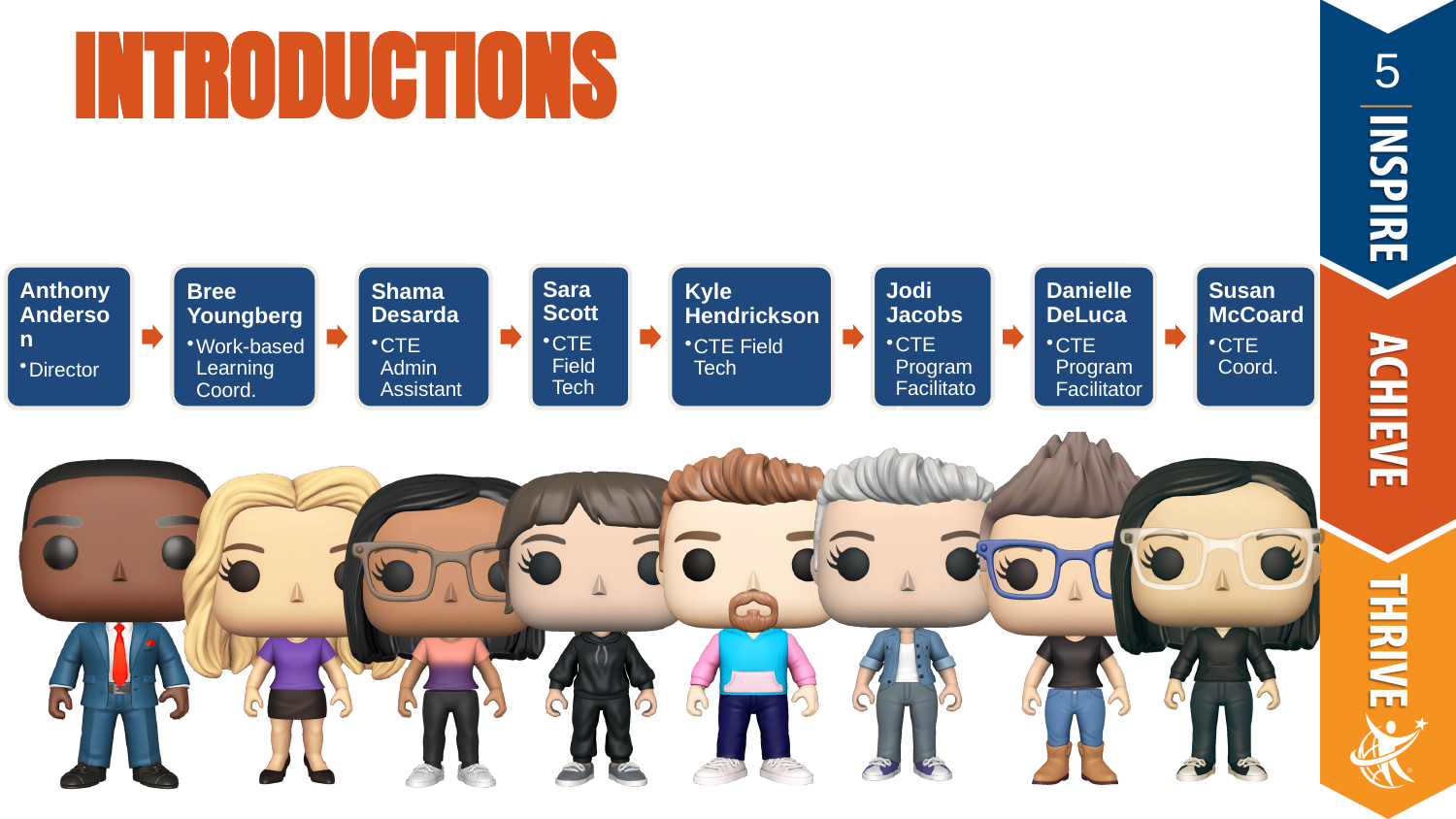

INTRODUCTIONS
Anthony Anderson
Director

Bree Youngberg
Work-based Learning Coord.

Shama Desarda
CTE Admin Assistant

Sara Scott
CTE Field Tech

Kyle Hendrickson
CTE Field Tech

Jodi Jacobs
CTE Program Facilitator

Danielle DeLuca
CTE Program Facilitator

Susan McCoard
CTE Coord.